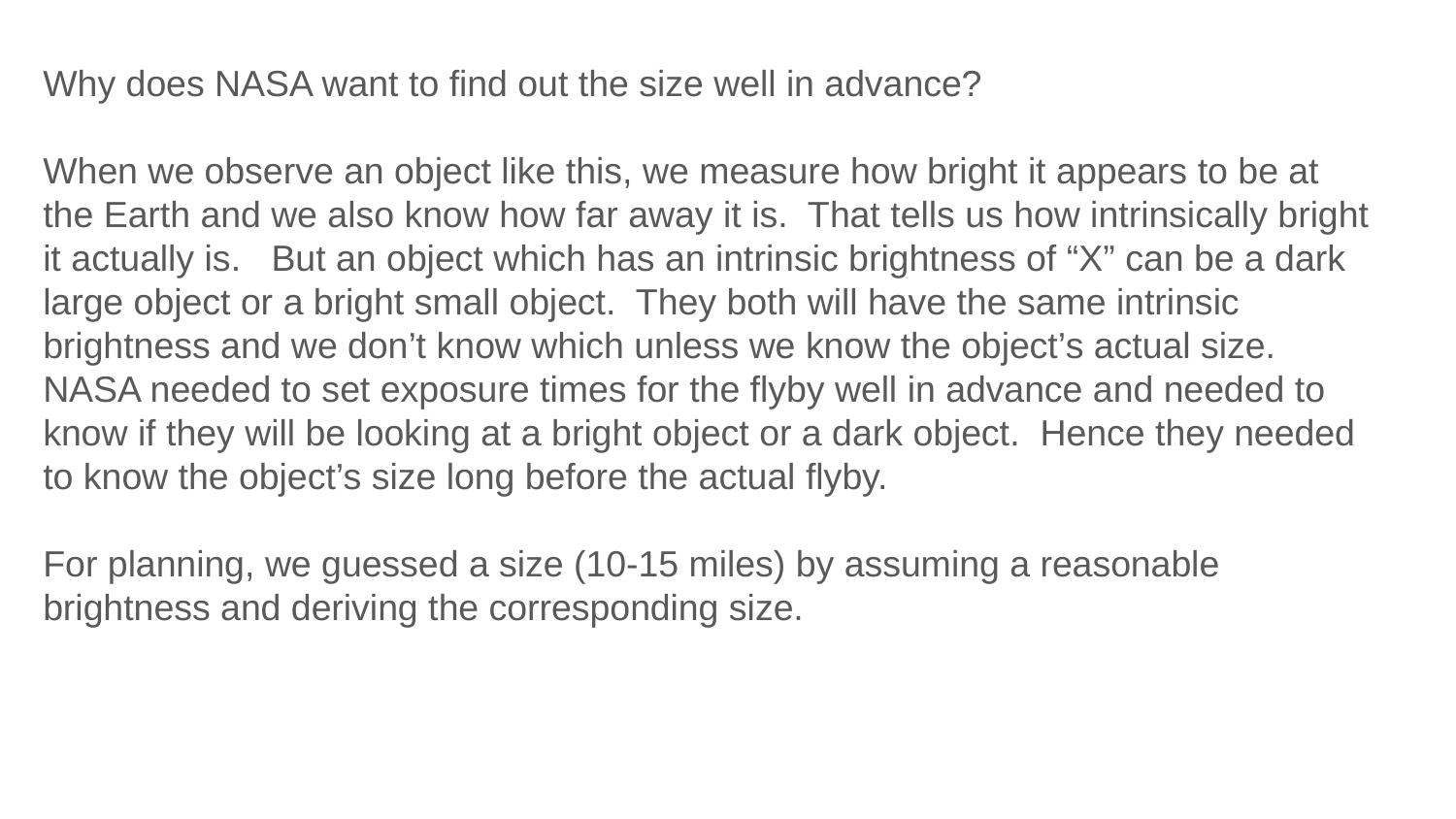

Why does NASA want to find out the size well in advance?

When we observe an object like this, we measure how bright it appears to be at the Earth and we also know how far away it is.  That tells us how intrinsically bright it actually is.   But an object which has an intrinsic brightness of “X” can be a dark large object or a bright small object.  They both will have the same intrinsic brightness and we don’t know which unless we know the object’s actual size.   NASA needed to set exposure times for the flyby well in advance and needed to know if they will be looking at a bright object or a dark object.  Hence they needed to know the object’s size long before the actual flyby.

For planning, we guessed a size (10-15 miles) by assuming a reasonable brightness and deriving the corresponding size.